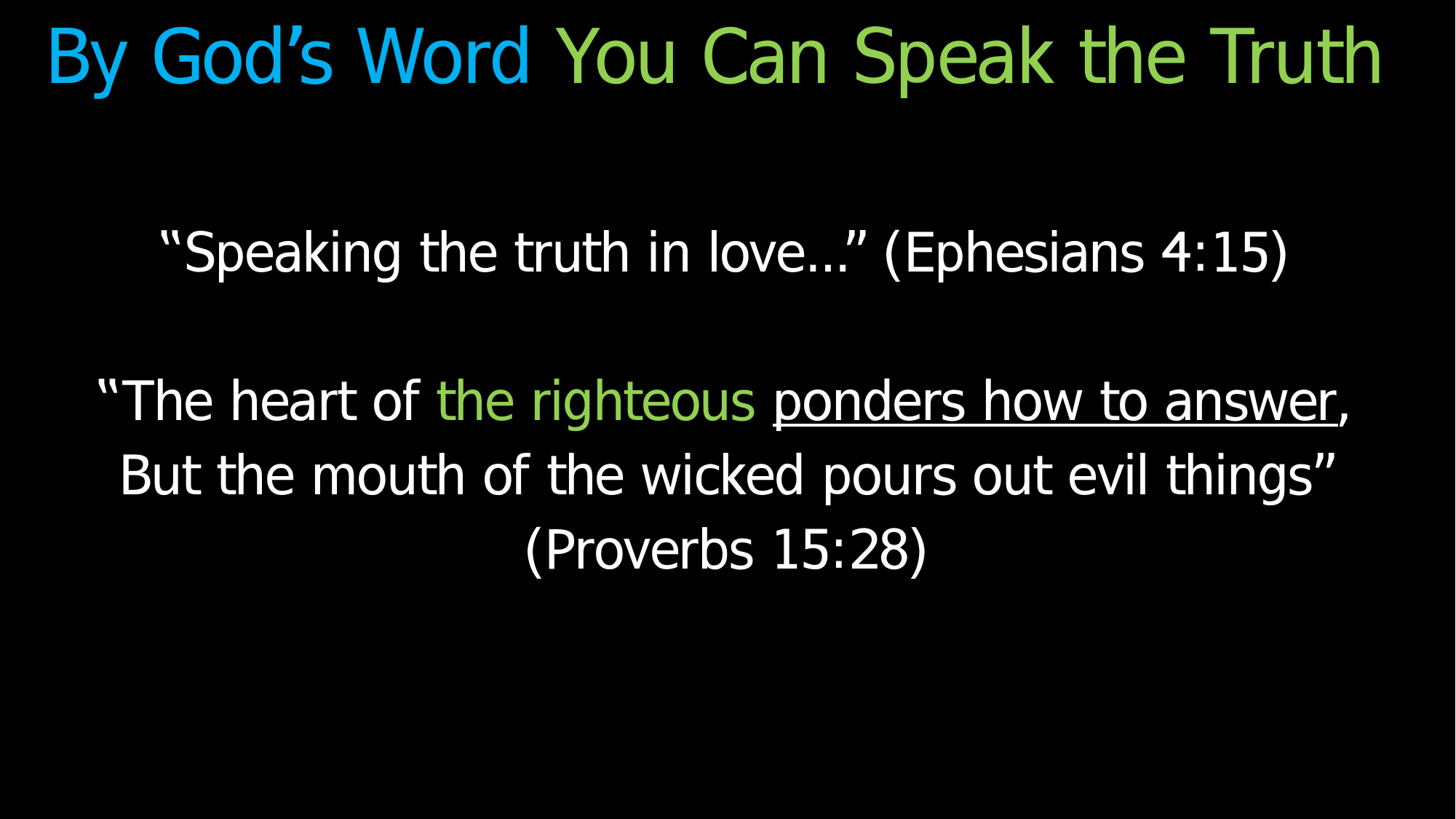

# By God’s Word You Can Speak the Truth

“Speaking the truth in love…” (Ephesians 4:15)

“The heart of the righteous ponders how to answer,
But the mouth of the wicked pours out evil things”
(Proverbs 15:28)